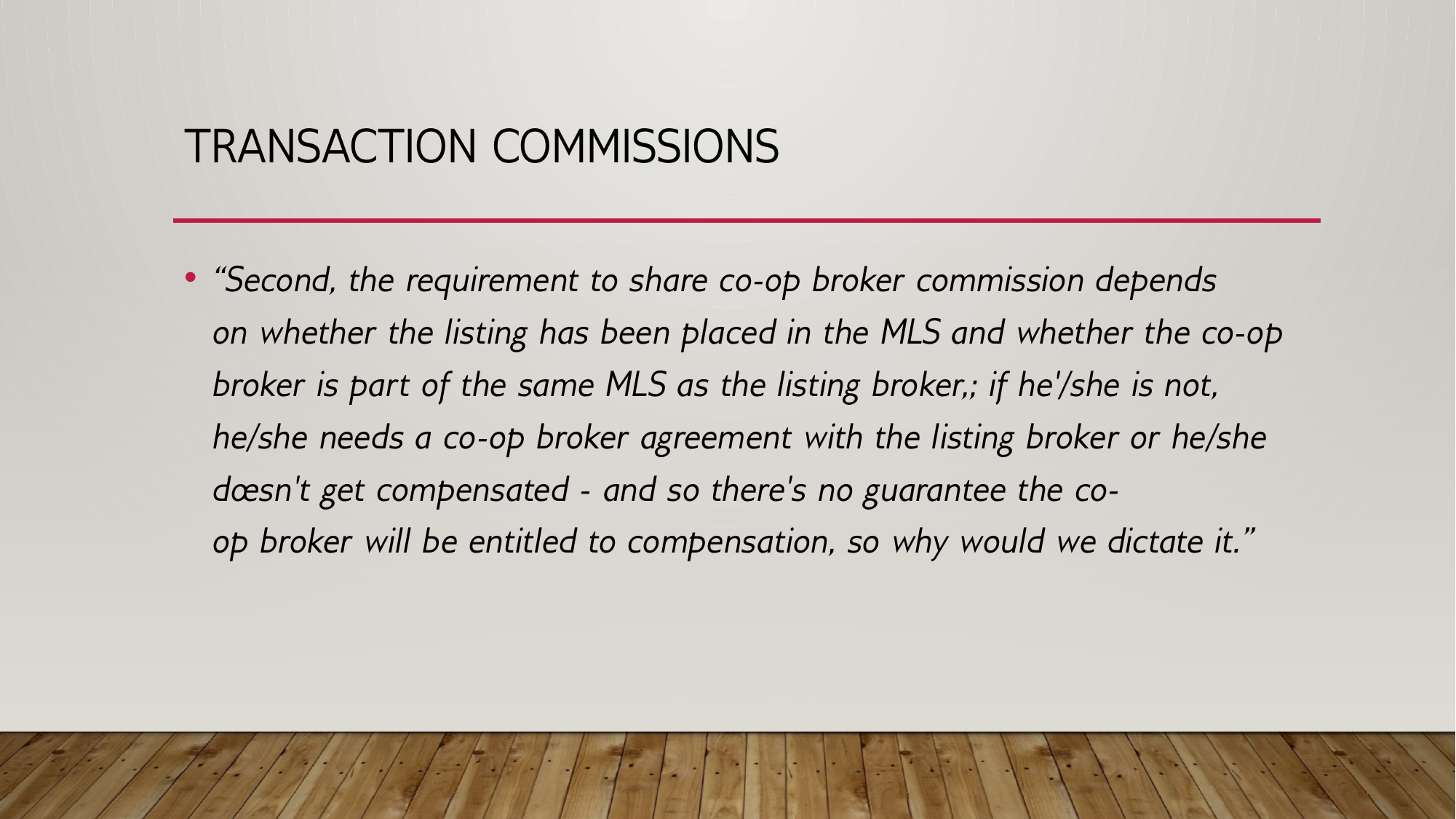

# Transaction commissions
“Second, the requirement to share co-op broker commission depends on whether the listing has been placed in the MLS and whether the co-op broker is part of the same MLS as the listing broker,; if he'/she is not, he/she needs a co-op broker agreement with the listing broker or he/she doesn't get compensated - and so there's no guarantee the co-op broker will be entitled to compensation, so why would we dictate it.”